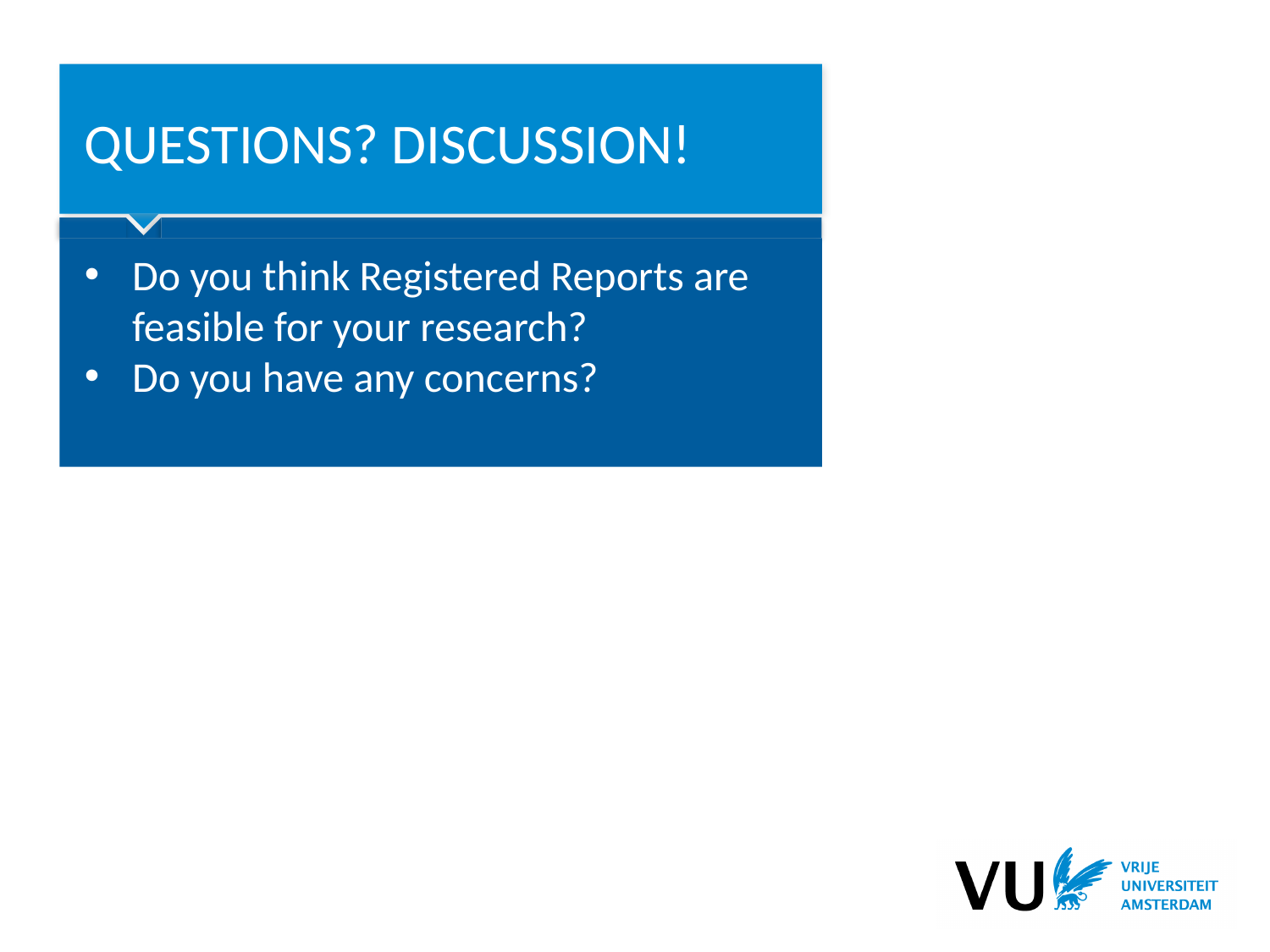

# Questions? Discussion!
Do you think Registered Reports are feasible for your research?
Do you have any concerns?

31
Change footer text: menu > insert > header en footer text